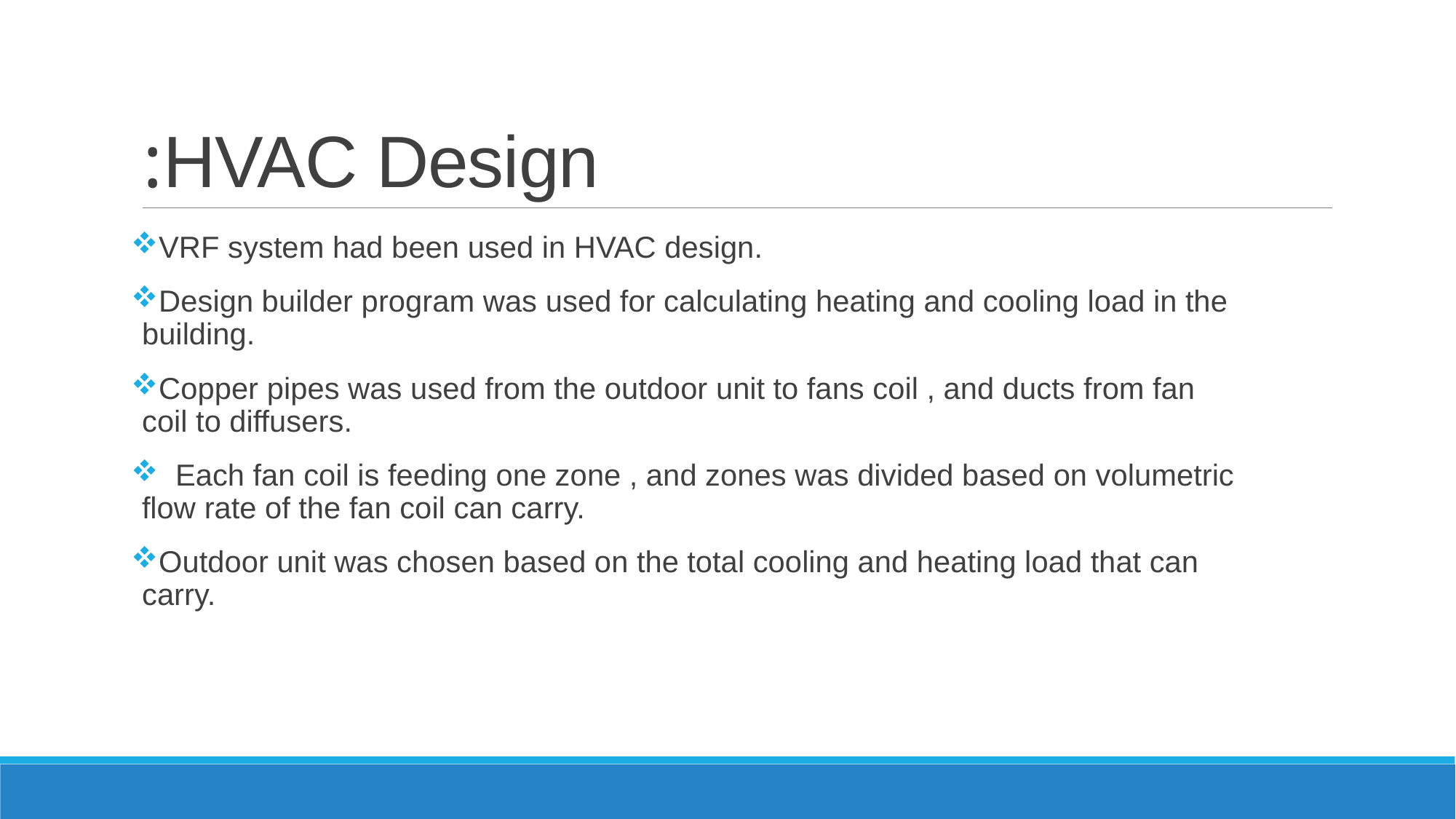

# HVAC Design:
VRF system had been used in HVAC design.
Design builder program was used for calculating heating and cooling load in the building.
Copper pipes was used from the outdoor unit to fans coil , and ducts from fan coil to diffusers.
  Each fan coil is feeding one zone , and zones was divided based on volumetric flow rate of the fan coil can carry.
Outdoor unit was chosen based on the total cooling and heating load that can carry.